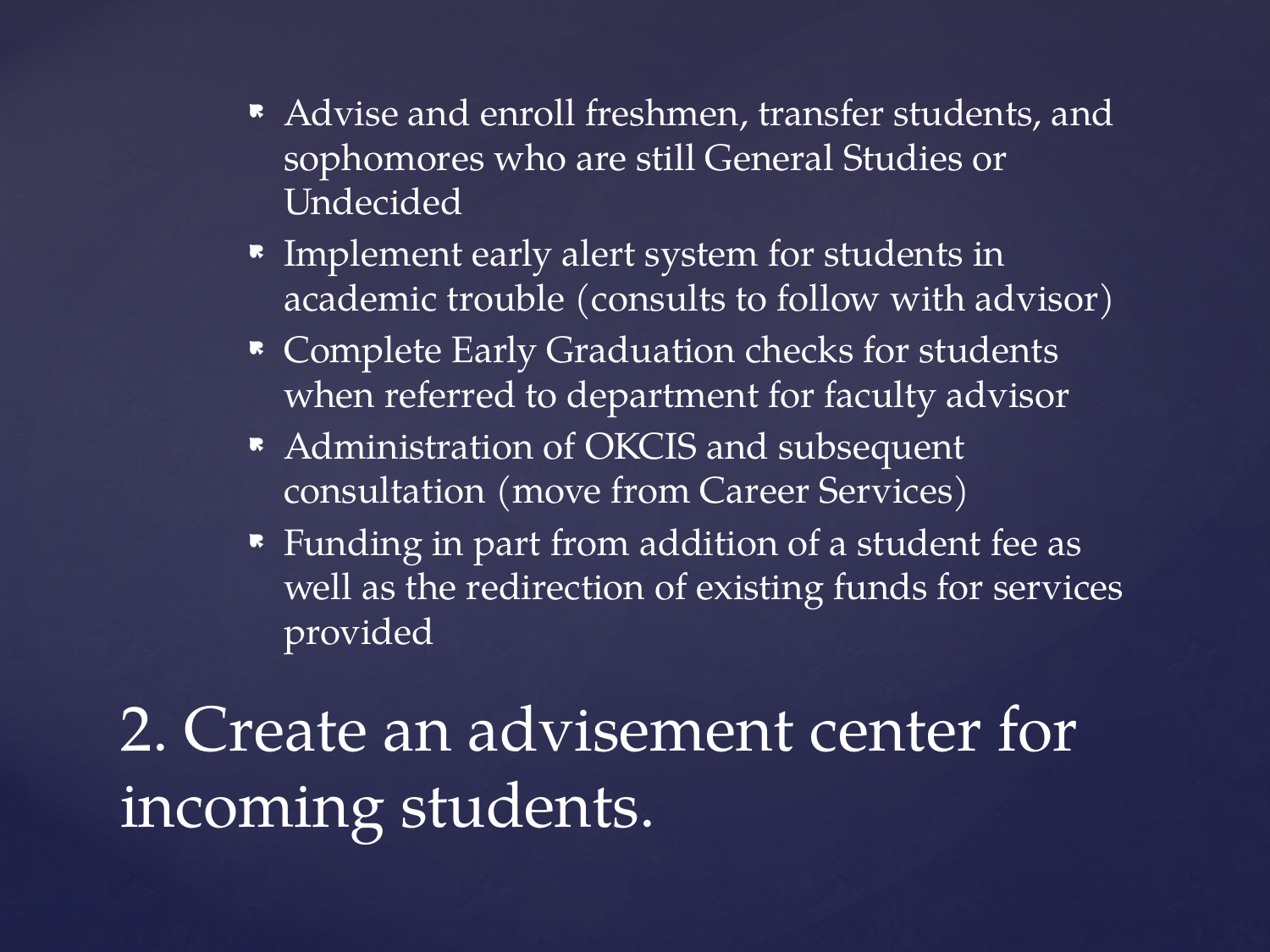

Advise and enroll freshmen, transfer students, and sophomores who are still General Studies or Undecided
Implement early alert system for students in academic trouble (consults to follow with advisor)
Complete Early Graduation checks for students when referred to department for faculty advisor
Administration of OKCIS and subsequent consultation (move from Career Services)
Funding in part from addition of a student fee as well as the redirection of existing funds for services provided
# 2. Create an advisement center for incoming students.